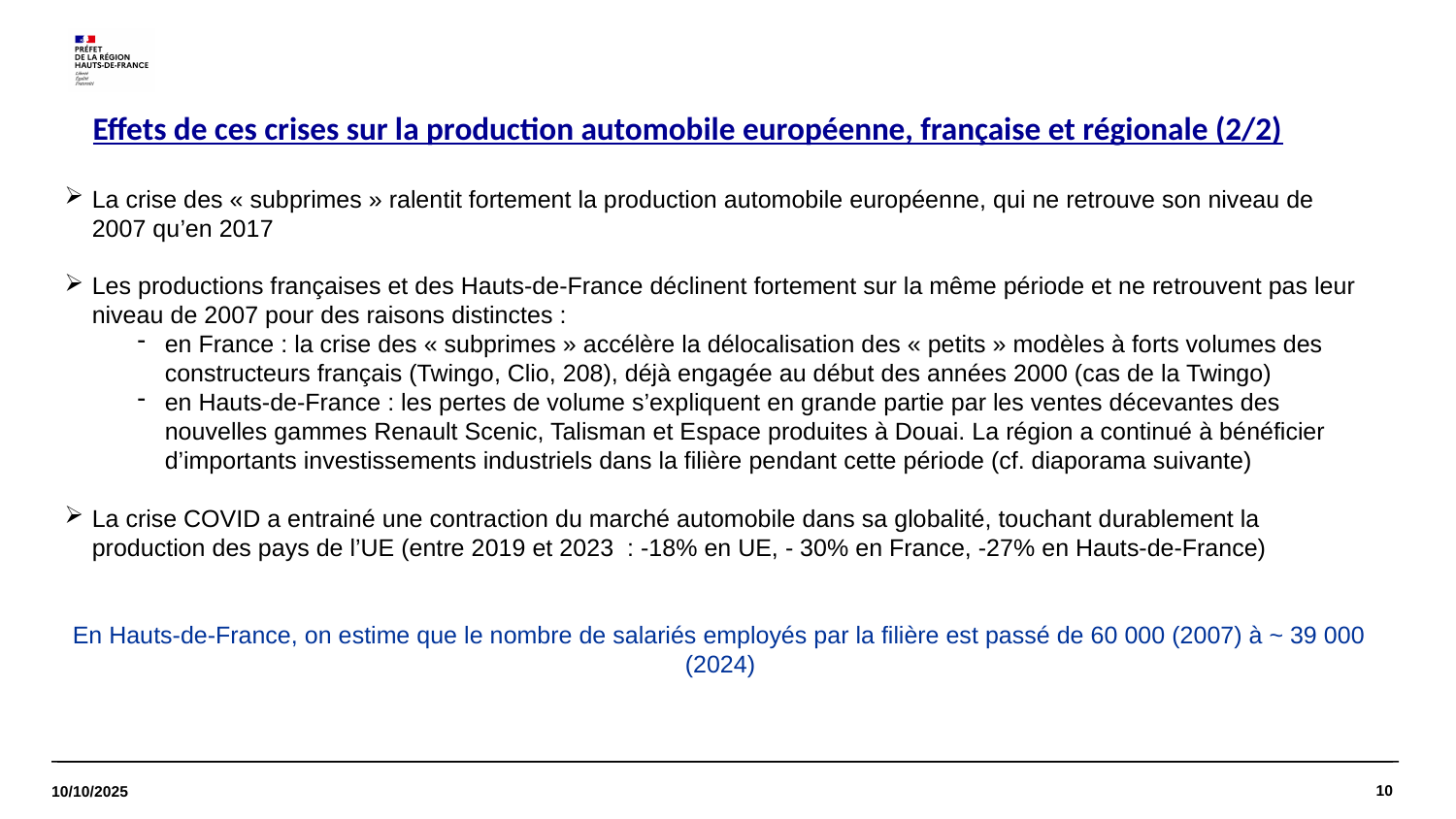

Effets de ces crises sur la production automobile européenne, française et régionale (2/2)

La crise des « subprimes » ralentit fortement la production automobile européenne, qui ne retrouve son niveau de 2007 qu’en 2017

Les productions françaises et des Hauts-de-France déclinent fortement sur la même période et ne retrouvent pas leur niveau de 2007 pour des raisons distinctes :
en France : la crise des « subprimes » accélère la délocalisation des « petits » modèles à forts volumes des constructeurs français (Twingo, Clio, 208), déjà engagée au début des années 2000 (cas de la Twingo)
en Hauts-de-France : les pertes de volume s’expliquent en grande partie par les ventes décevantes des nouvelles gammes Renault Scenic, Talisman et Espace produites à Douai. La région a continué à bénéficier d’importants investissements industriels dans la filière pendant cette période (cf. diaporama suivante)

La crise COVID a entrainé une contraction du marché automobile dans sa globalité, touchant durablement la production des pays de l’UE (entre 2019 et 2023  : -18% en UE, - 30% en France, -27% en Hauts-de-France)

En Hauts-de-France, on estime que le nombre de salariés employés par la filière est passé de 60 000 (2007) à ~ 39 000 (2024)

10
10/10/2025